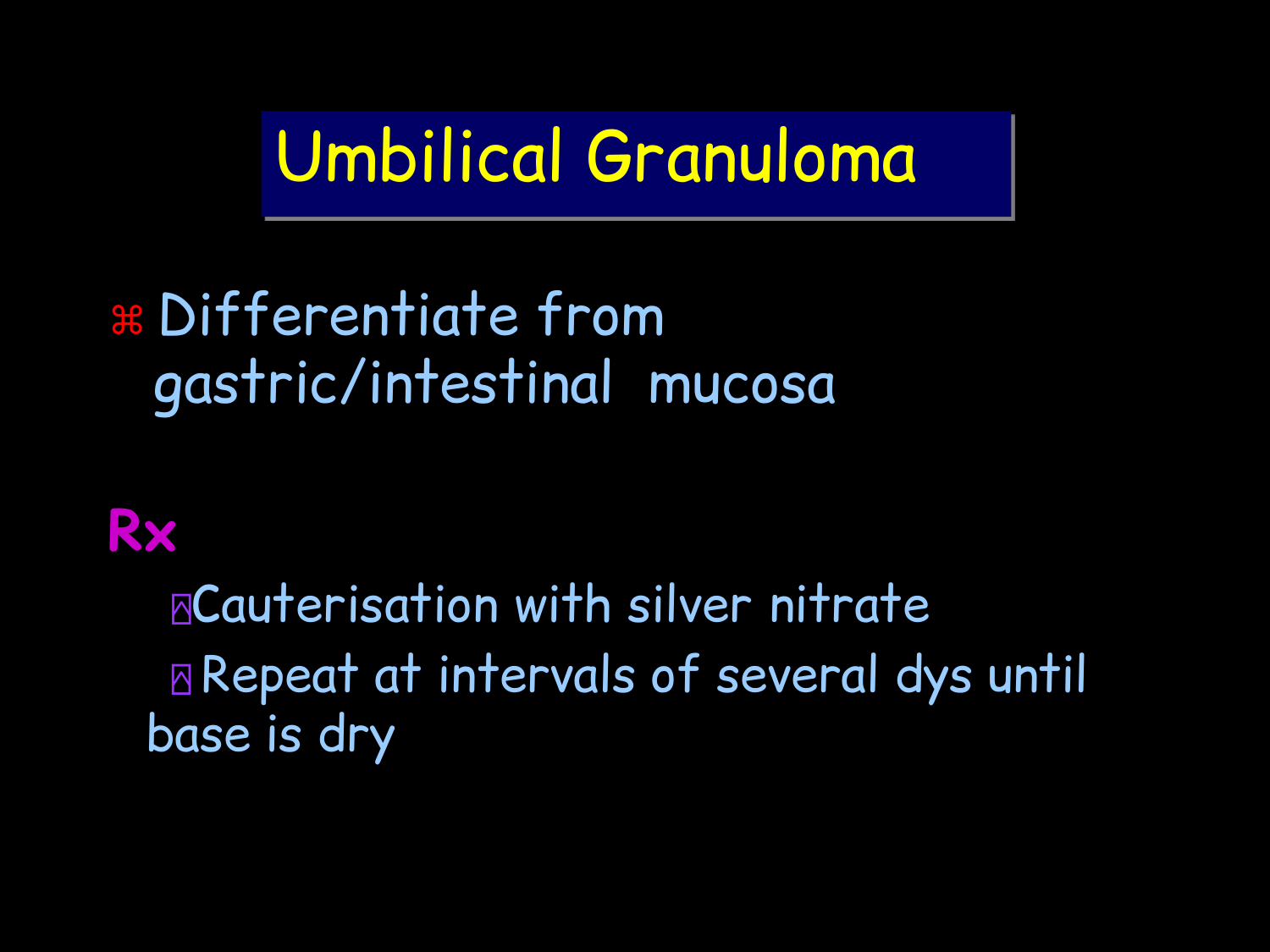

# Umbilical Granuloma
⌘ Differentiate from gastric/intestinal  mucosa

Rx
⍓Cauterisation with silver nitrate
⍓ Repeat at intervals of several dys until  base is dry